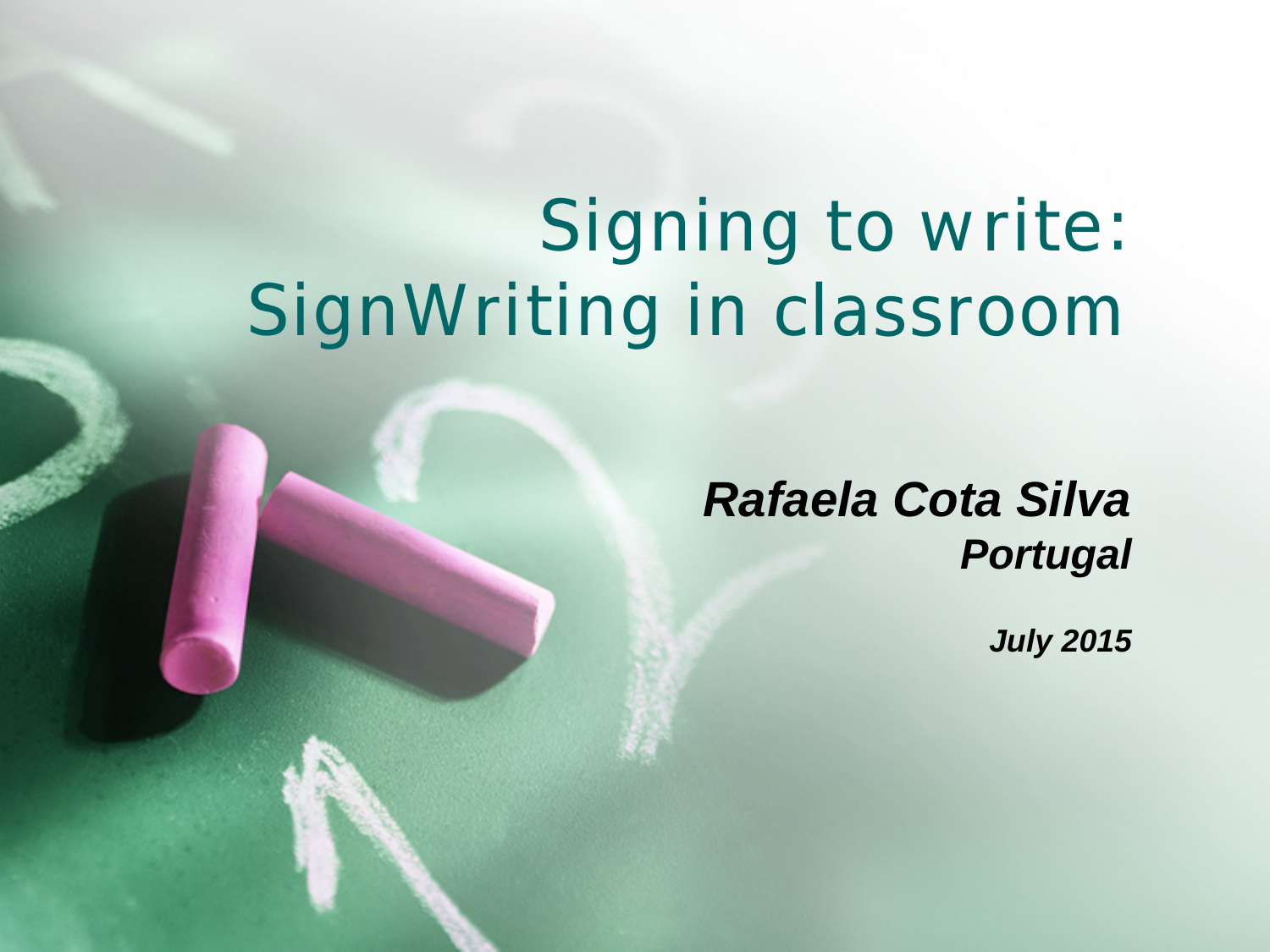

# Signing to write: SignWriting in classroom
Rafaela Cota Silva
Portugal

July 2015